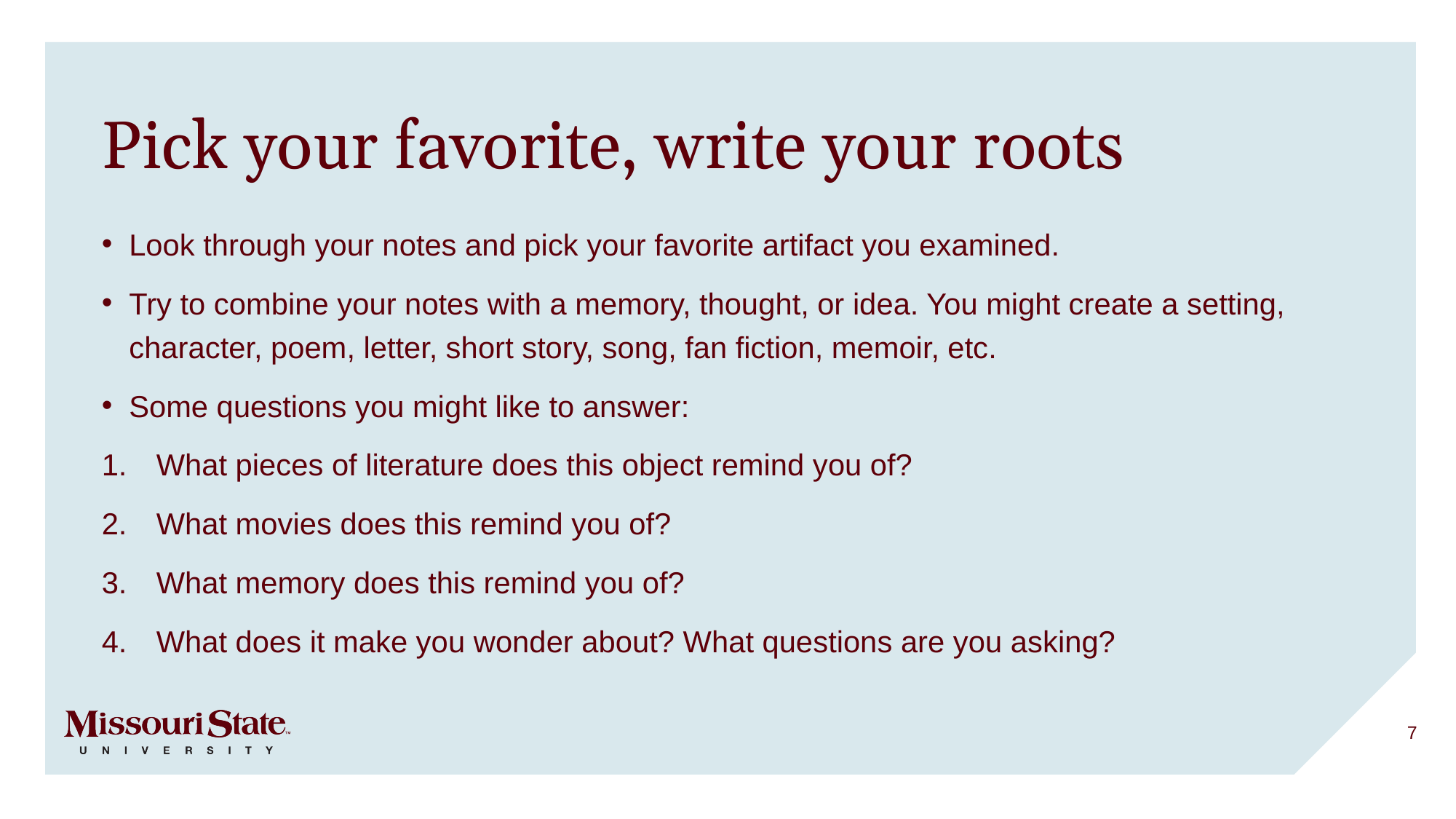

# Pick your favorite, write your roots
Look through your notes and pick your favorite artifact you examined.
Try to combine your notes with a memory, thought, or idea. You might create a setting, character, poem, letter, short story, song, fan fiction, memoir, etc.
Some questions you might like to answer:
What pieces of literature does this object remind you of?
What movies does this remind you of?
What memory does this remind you of?
What does it make you wonder about? What questions are you asking?

7